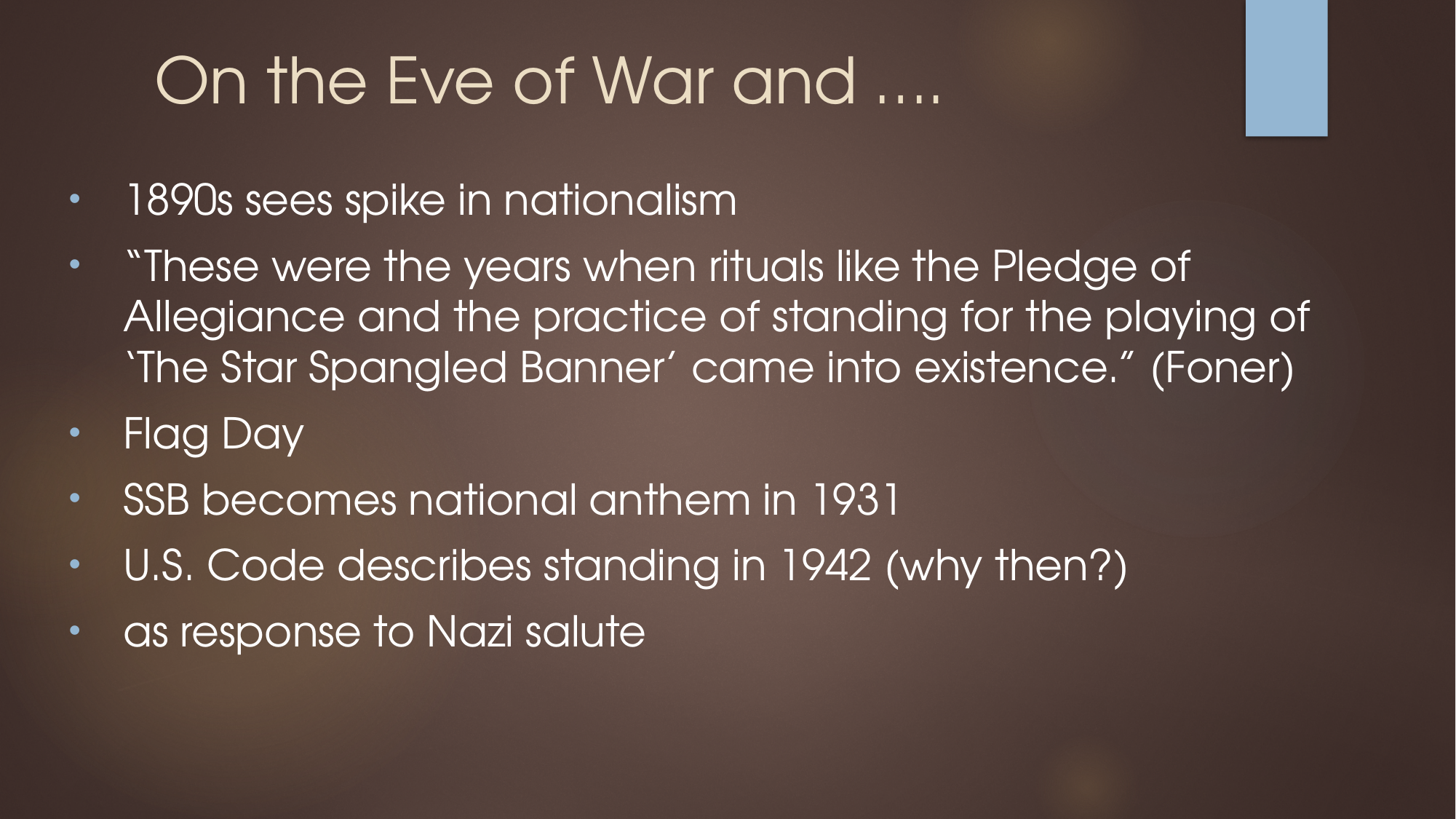

# On the Eve of War and ….
1890s sees spike in nationalism
“These were the years when rituals like the Pledge of Allegiance and the practice of standing for the playing of ‘The Star Spangled Banner’ came into existence.” (Foner)
Flag Day
SSB becomes national anthem in 1931
U.S. Code describes standing in 1942 (why then?)
as response to Nazi salute